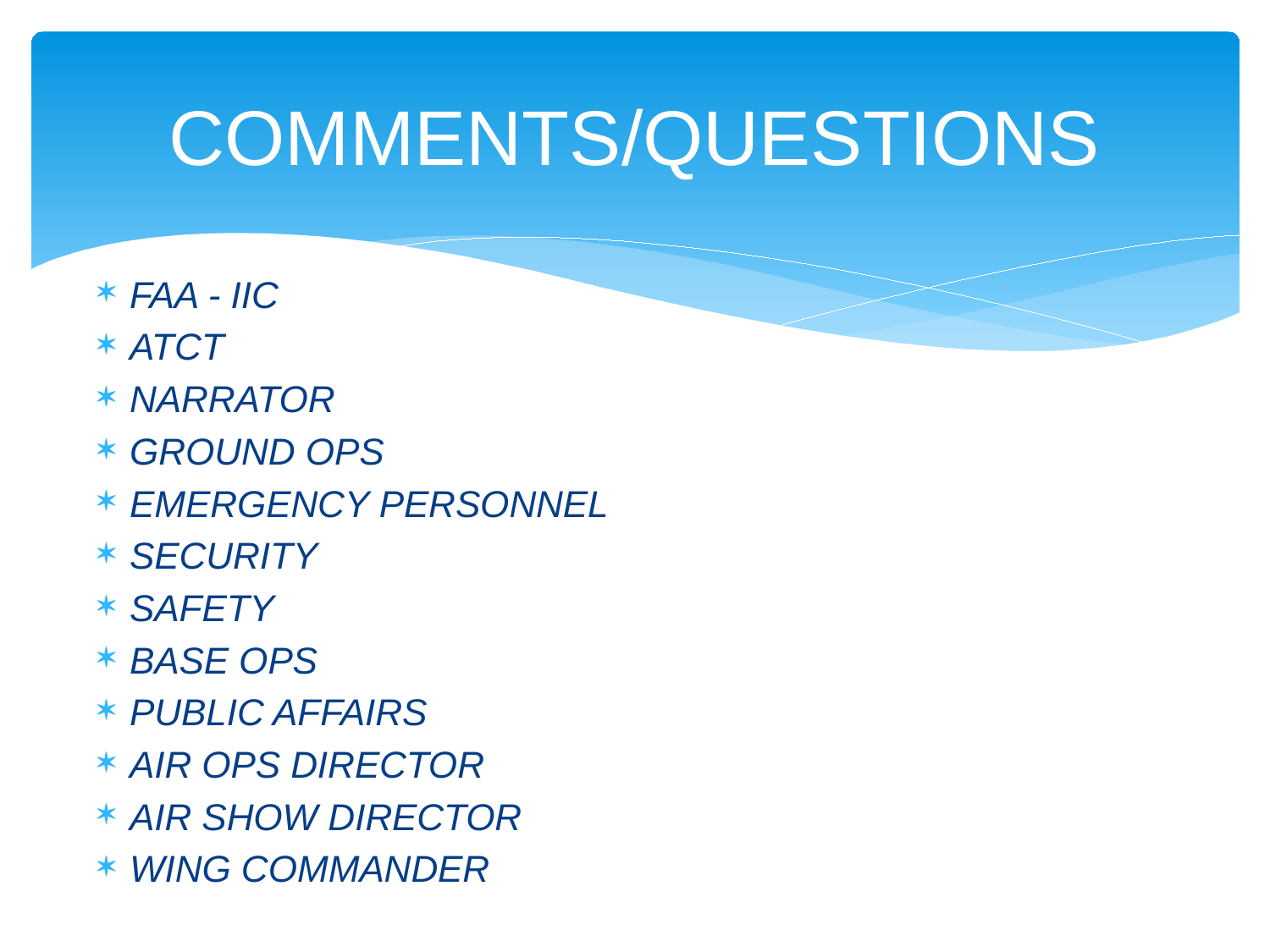

# COMMENTS/QUESTIONS
FAA - IIC
ATCT
NARRATOR
GROUND OPS
EMERGENCY PERSONNEL
SECURITY
SAFETY
BASE OPS
PUBLIC AFFAIRS
AIR OPS DIRECTOR
AIR SHOW DIRECTOR
WING COMMANDER